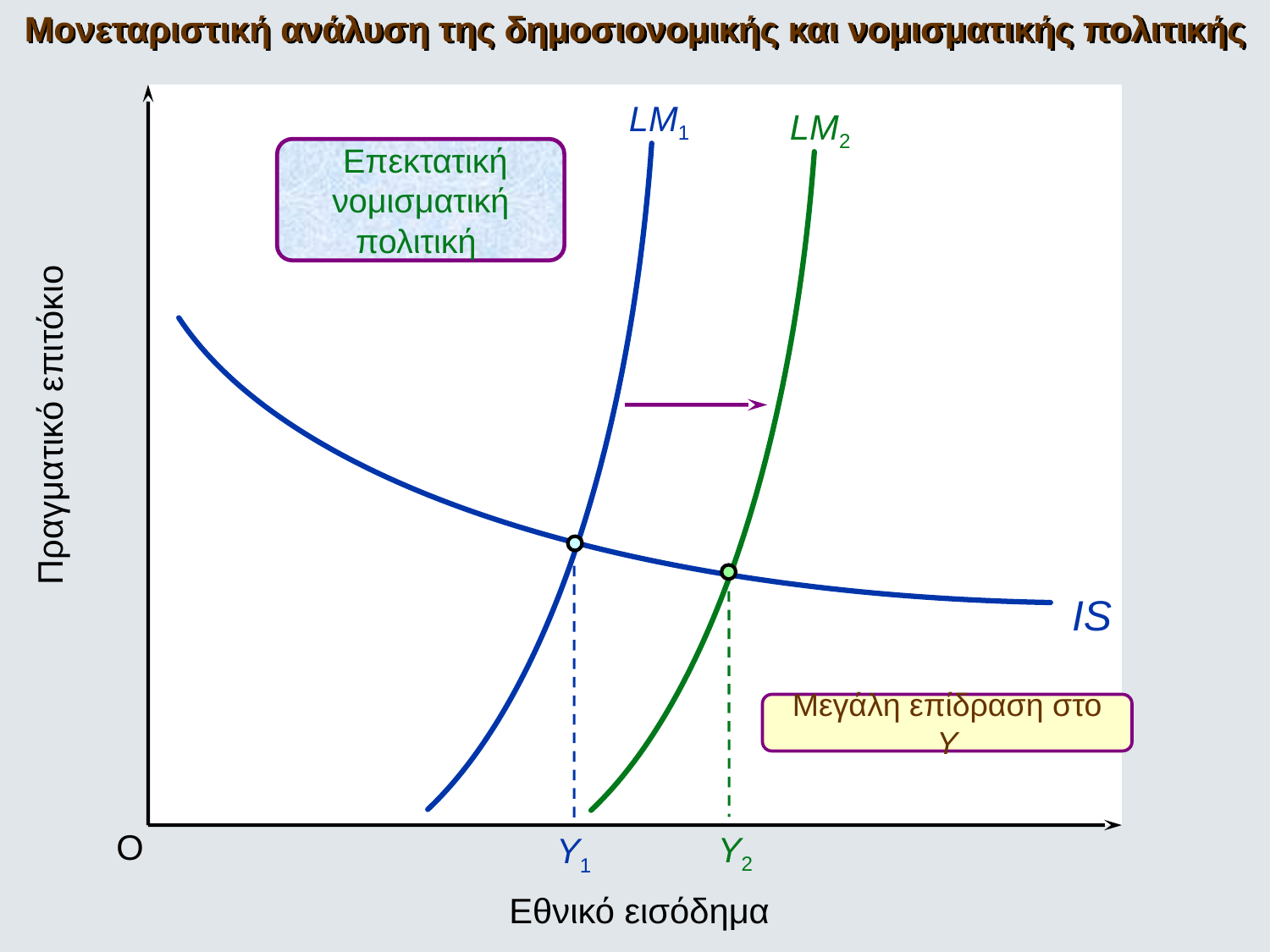

Μονεταριστική ανάλυση της δημοσιονομικής και νομισματικής πολιτικής

LM2

LM1
 Επεκτατική
 νομισματική
πολιτική

Πραγματικό επιτόκιο

Y2
IS
Μεγάλη επίδραση στο Y
O
Y1

Εθνικό εισόδημα